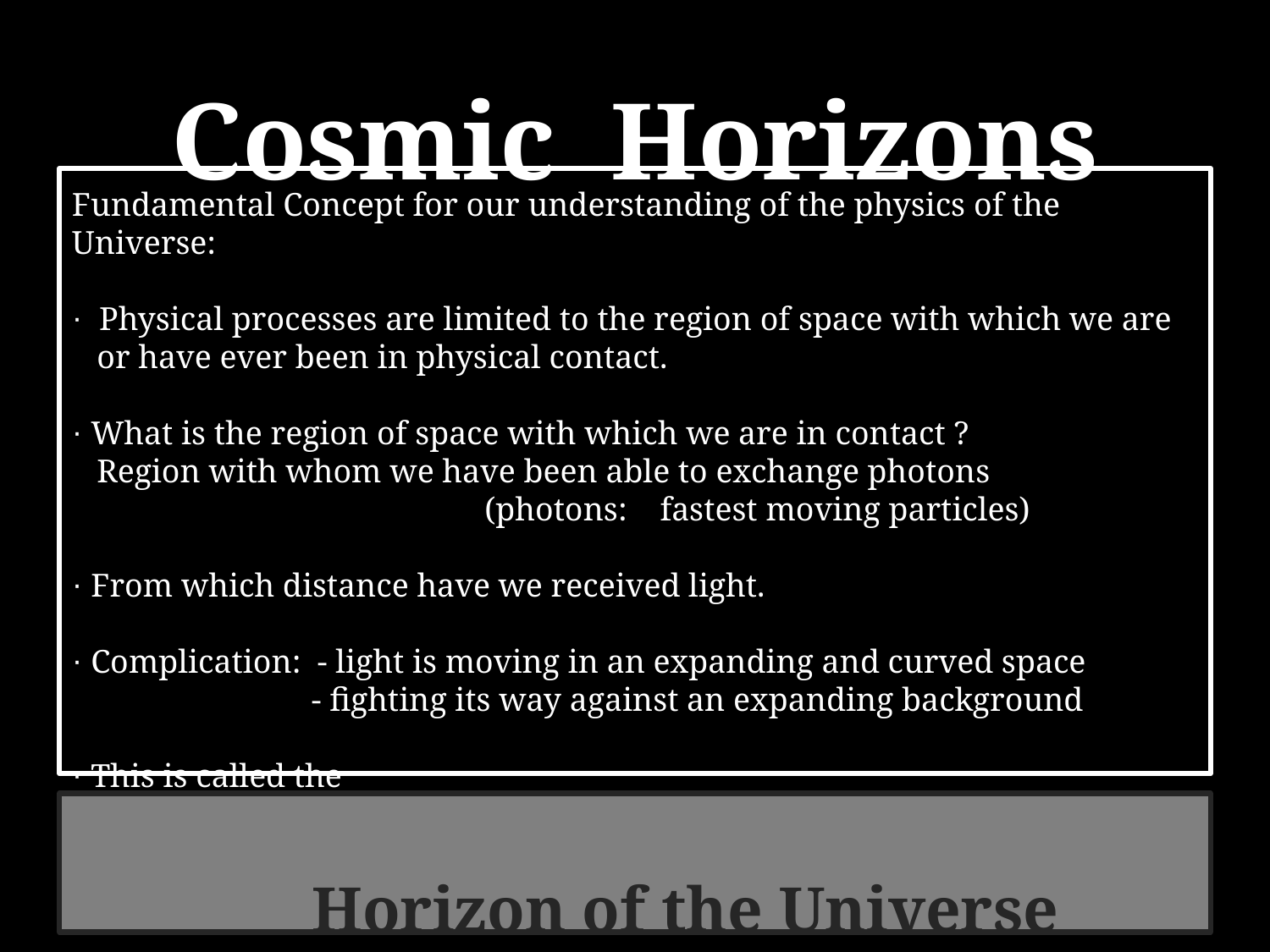

Cosmic  Horizons

Fundamental Concept for our understanding of the physics of the Universe:

  Physical processes are limited to the region of space with which we are
   or have ever been in physical contact.

 What is the region of space with which we are in contact ?
   Region with whom we have been able to exchange photons
                                                  (photons:    fastest moving particles)

 From which distance have we received light.

 Complication:  - light is moving in an expanding and curved space
                             - fighting its way against an expanding background

 This is called the

                     Horizon of the Universe

: